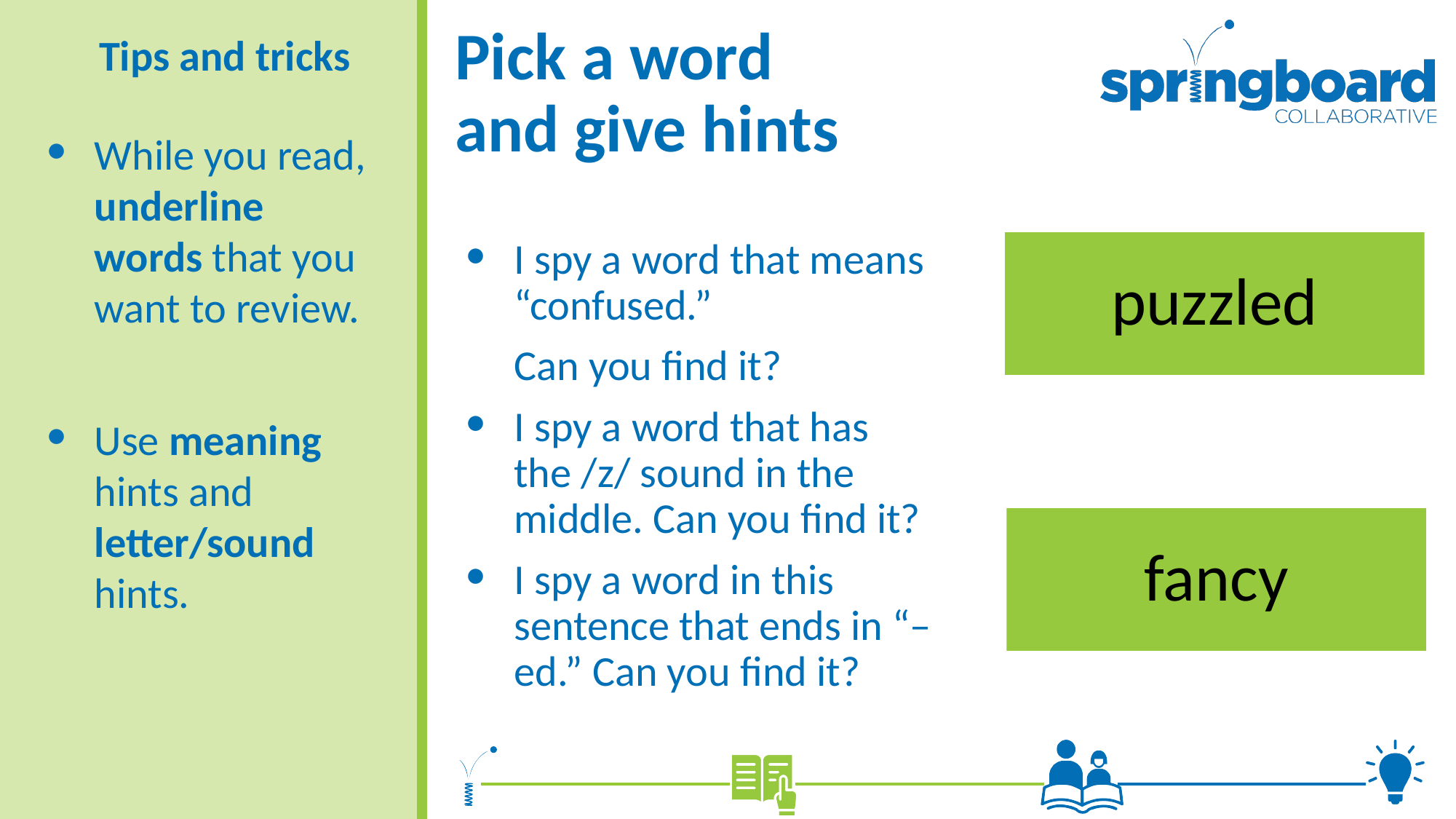

# Pick a word
and give hints
Tips and tricks

While you read, underline words that you want to review.

Use meaning hints and letter/sound hints.

I spy a word that means “confused.”
Can you find it?
I spy a word that has the /z/ sound in the middle. Can you find it?
I spy a word in this sentence that ends in “–ed.” Can you find it?

puzzled
fancy